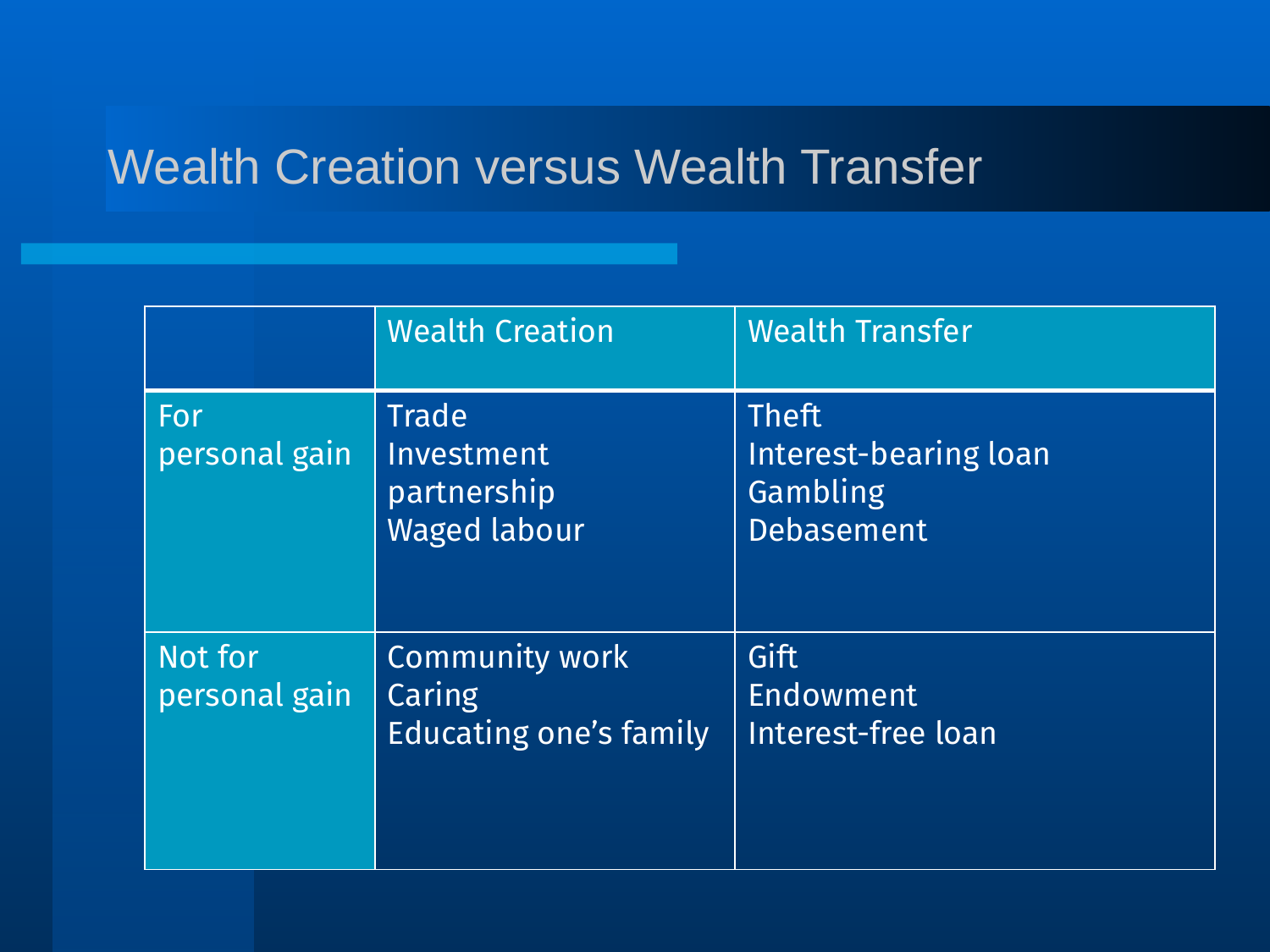

# Wealth Creation versus Wealth Transfer
|  | Wealth Creation | Wealth Transfer |
| --- | --- | --- |
| For personal gain | Trade Investment partnership Waged labour | Theft Interest-bearing loan Gambling Debasement |
| Not for personal gain | Community work Caring Educating one’s family | Gift Endowment Interest-free loan |